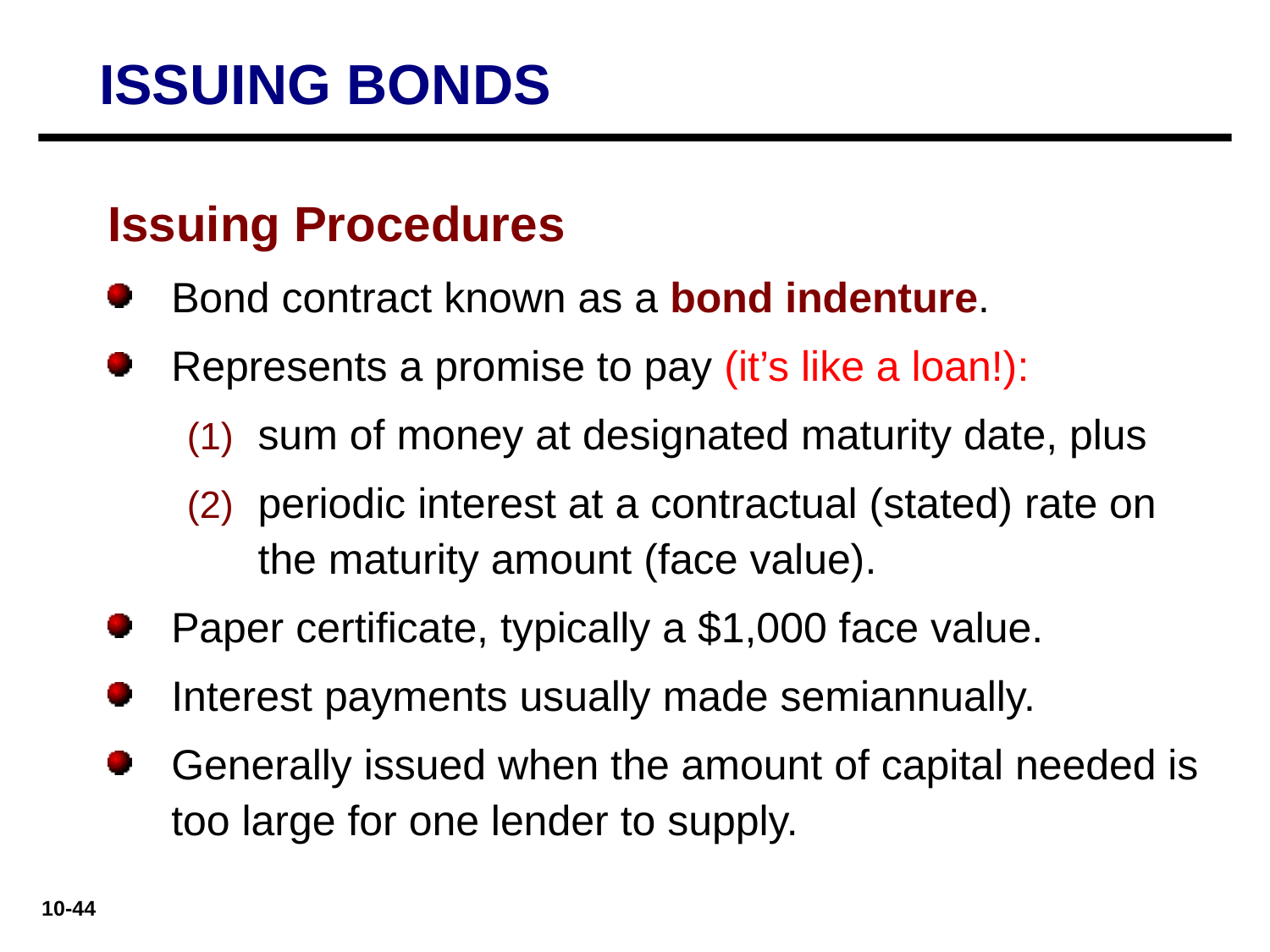

#
ISSUING BONDS

Issuing Procedures
Bond contract known as a bond indenture.
Represents a promise to pay (it’s like a loan!):
sum of money at designated maturity date, plus
periodic interest at a contractual (stated) rate on the maturity amount (face value).
Paper certificate, typically a $1,000 face value.
Interest payments usually made semiannually.
Generally issued when the amount of capital needed is too large for one lender to supply.